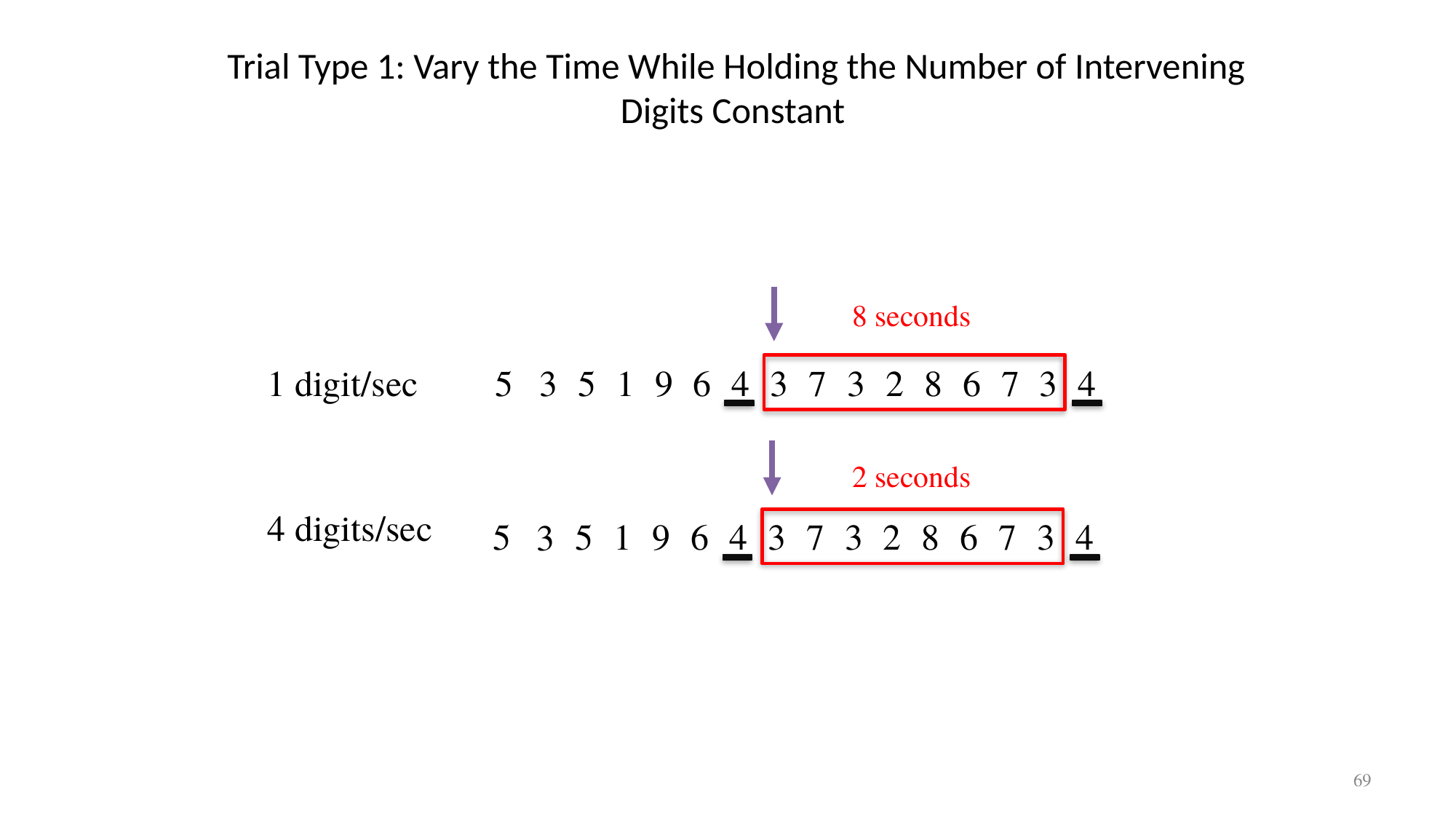

# Trial Type 1: Vary the Time While Holding the Number of Intervening Digits Constant
8 seconds
1 digit/sec
5
5
1
9
6
4
3
7
3
2
8
6
7
3
4
3

2 seconds
4 digits/sec
5
5
1
9
6
4
3
7
3
2
8
6
7
3
4
3

69